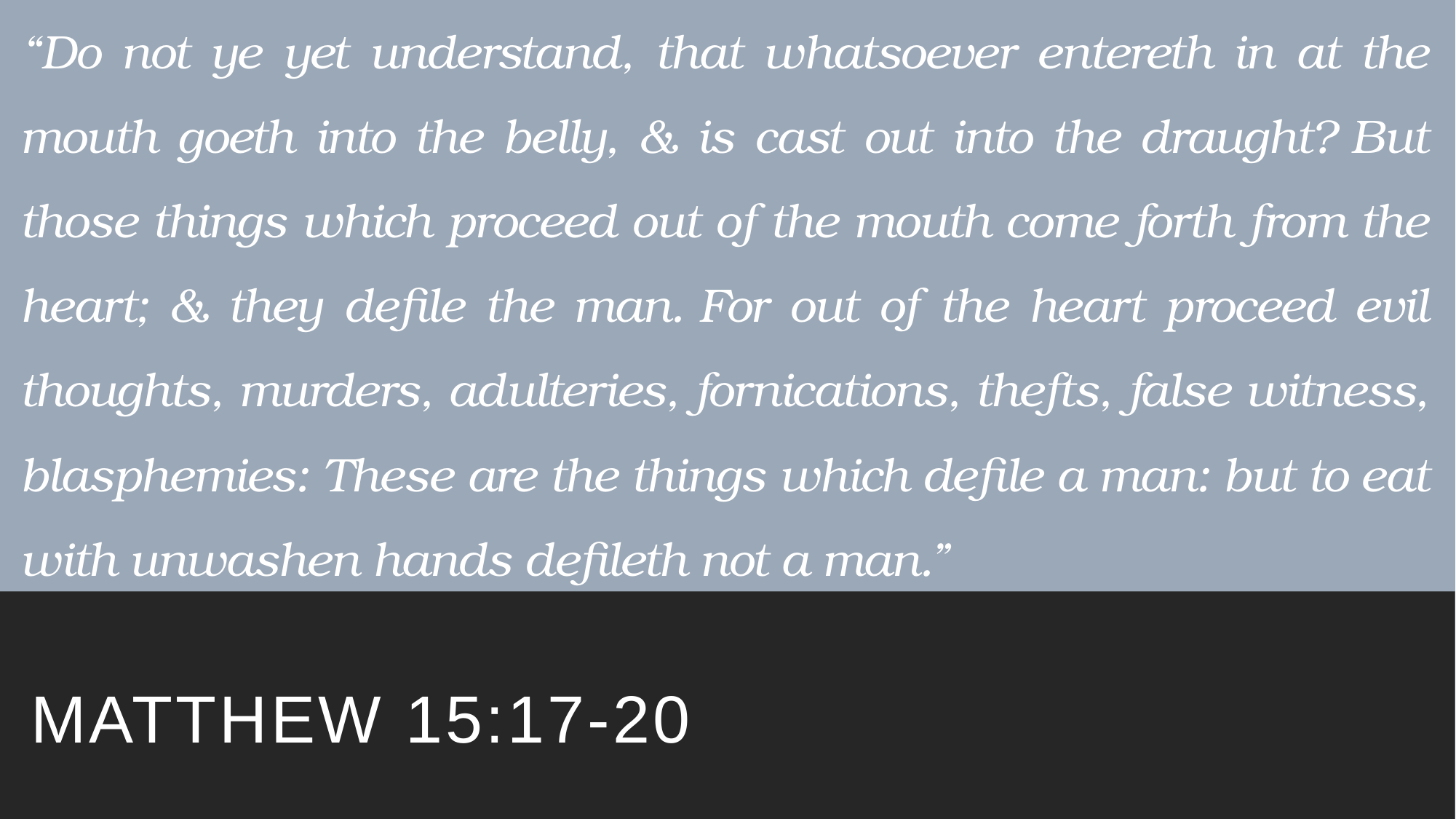

# “Do not ye yet understand, that whatsoever entereth in at the mouth goeth into the belly, & is cast out into the draught? But those things which proceed out of the mouth come forth from the heart; & they defile the man. For out of the heart proceed evil thoughts, murders, adulteries, fornications, thefts, false witness, blasphemies: These are the things which defile a man: but to eat with unwashen hands defileth not a man.”

Matthew 15:17-20